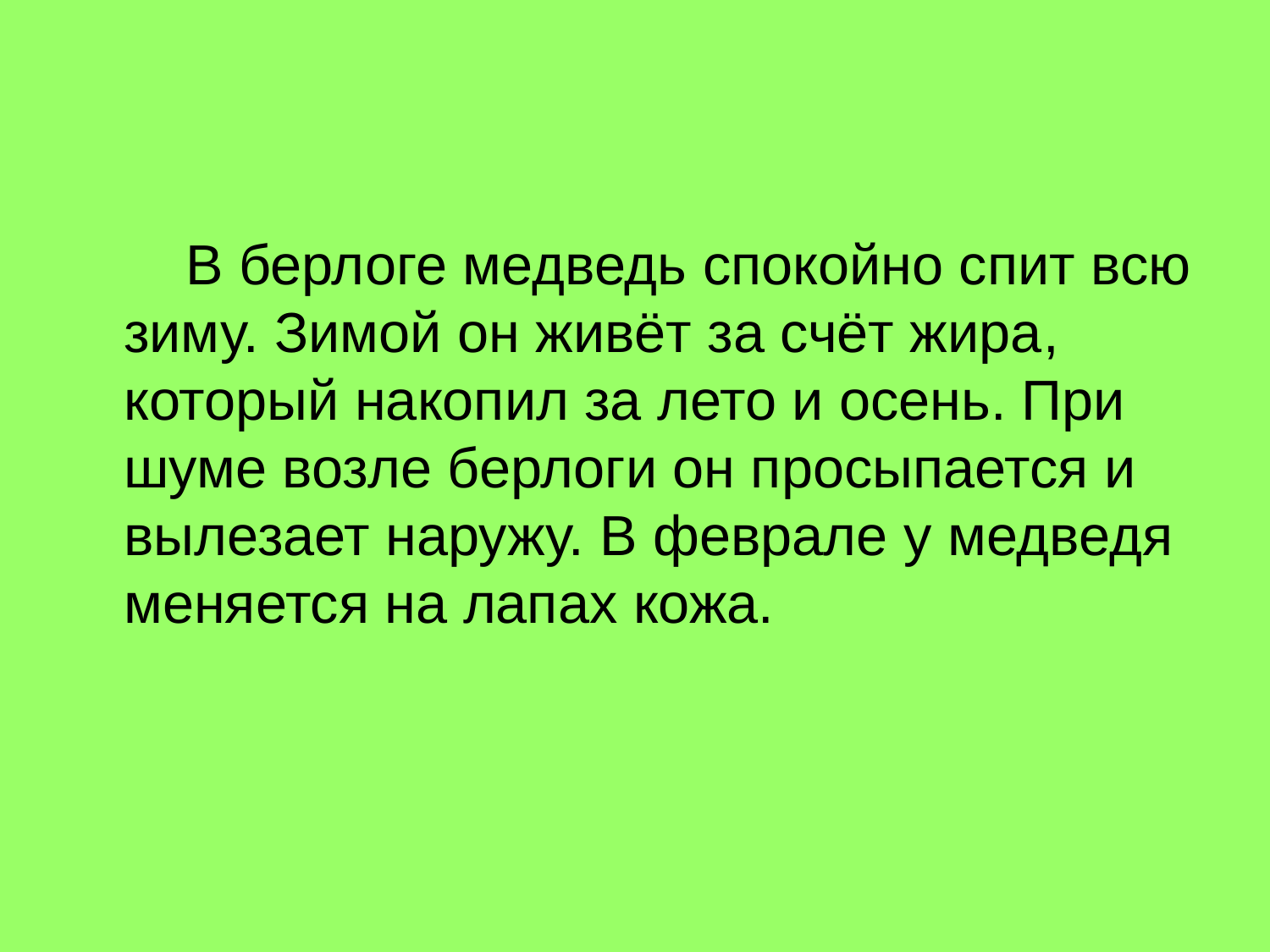

#
       В берлоге медведь спокойно спит всю зиму. Зимой он живёт за счёт жира, который накопил за лето и осень. При шуме возле берлоги он просыпается и вылезает наружу. В феврале у медведя меняется на лапах кожа.